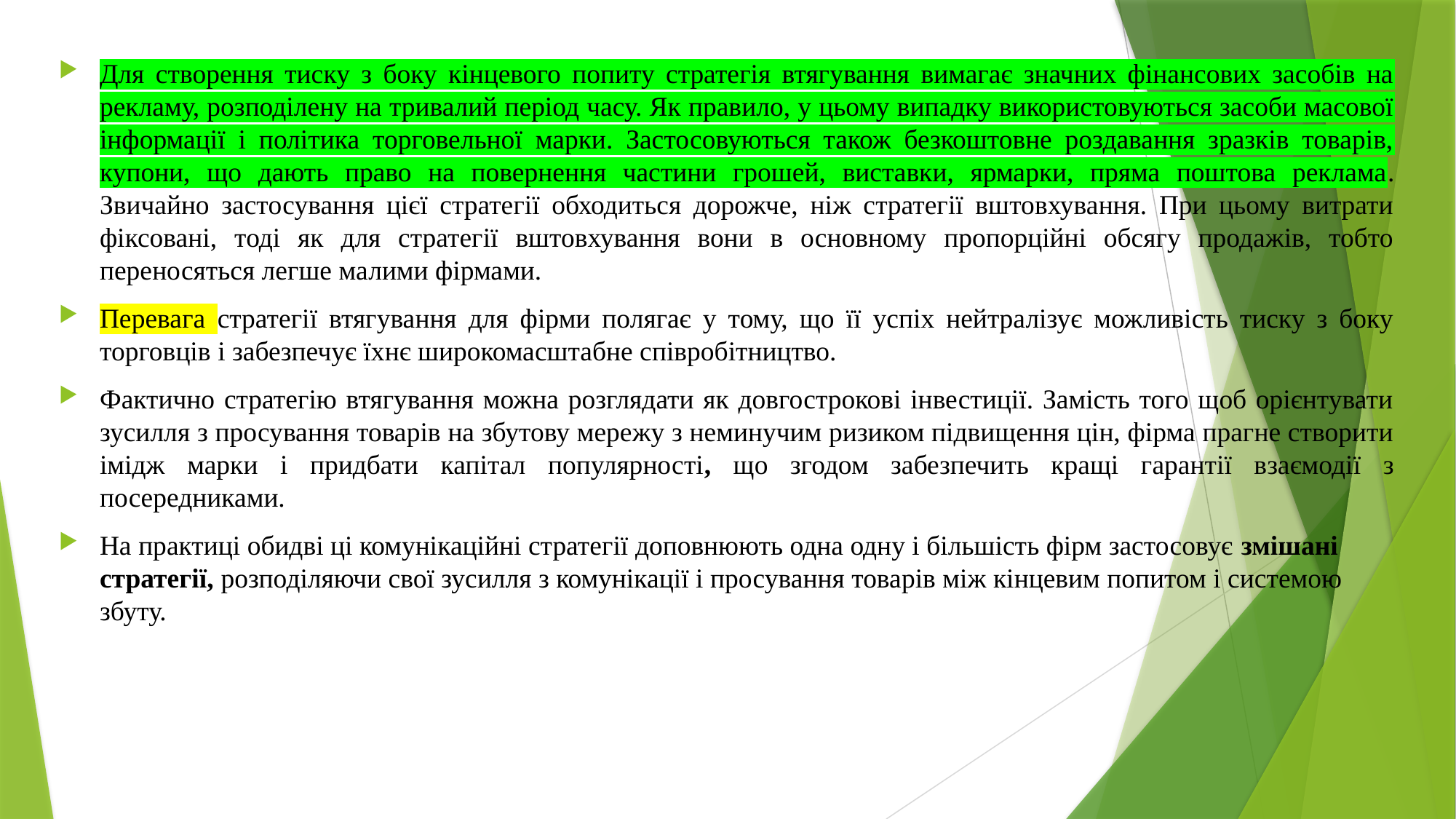

Для створення тиску з боку кінцевого попиту стратегія втягування вимагає значних фінансових засобів на рекламу, розподілену на тривалий період часу. Як правило, у цьому випадку використовуються засоби масової інформації і політика торговельної марки. Застосовуються також безкоштовне роздавання зразків товарів, купони, що дають право на повернення частини грошей, виставки, ярмарки, пряма поштова реклама. Звичайно застосування цієї стратегії обходиться дорожче, ніж стратегії вштовхування. При цьому витрати фіксовані, тоді як для стратегії вштовхування вони в основному пропорційні обсягу продажів, тобто переносяться легше малими фірмами.
Перевага стратегії втягування для фірми полягає у тому, що її успіх нейтралізує можливість тиску з боку торговців і забезпечує їхнє широкомасштабне співробітництво.
Фактично стратегію втягування можна розглядати як довгострокові інвестиції. Замість того щоб орієнтувати зусилля з просування товарів на збутову мережу з неминучим ризиком підвищення цін, фірма прагне створити імідж марки і придбати капітал популярності, що згодом забезпечить кращі гарантії взаємодії з посередниками.
На практиці обидві ці комунікаційні стратегії доповнюють одна одну і більшість фірм застосовує змішані стратегії, розподіляючи свої зусилля з комунікації і просування товарів між кінцевим попитом і системою збуту.